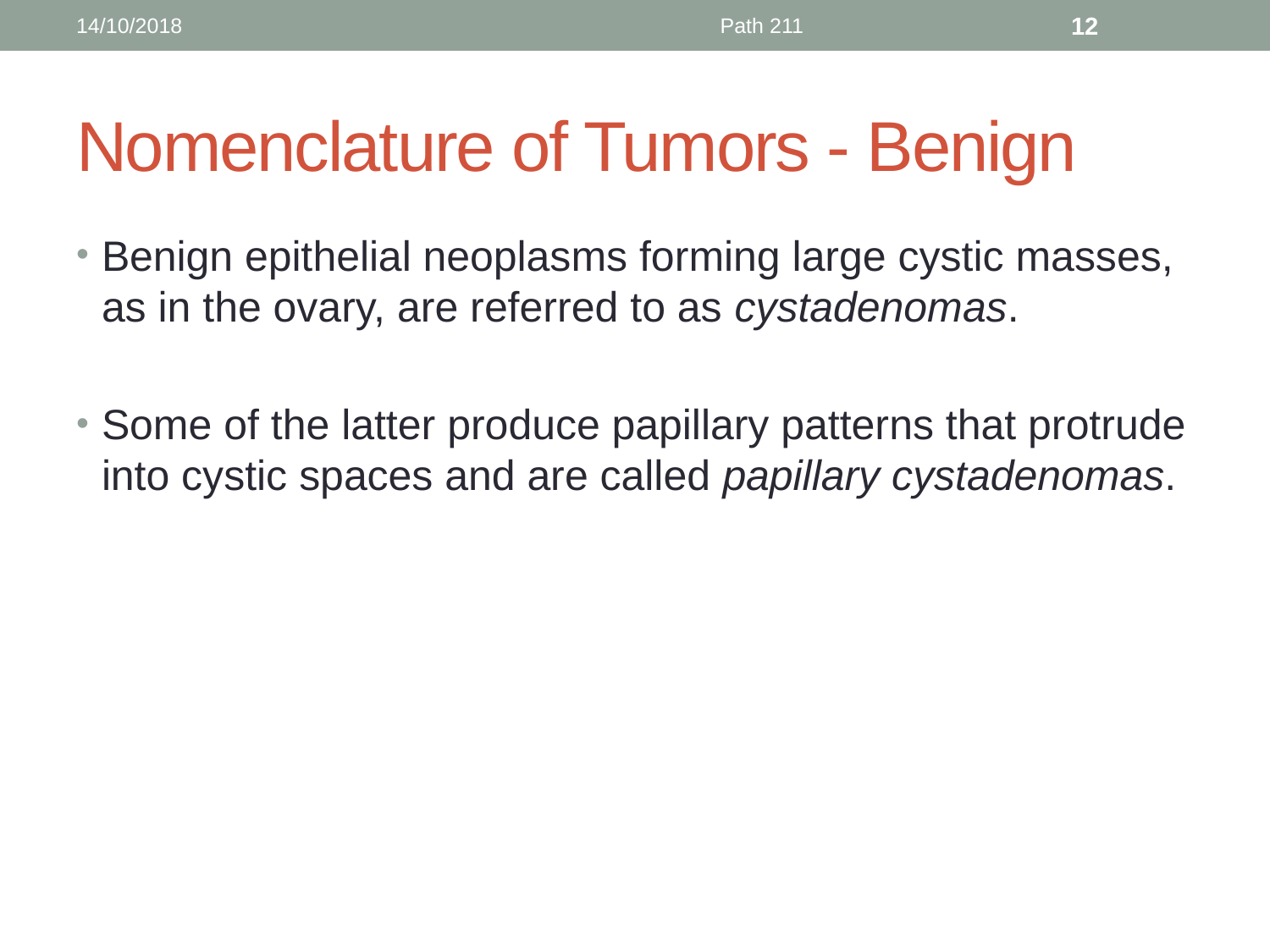

14/10/2018
Path 211
12
# Nomenclature of Tumors - Benign
Benign epithelial neoplasms forming large cystic masses, as in the ovary, are referred to as cystadenomas.

Some of the latter produce papillary patterns that protrude into cystic spaces and are called papillary cystadenomas.